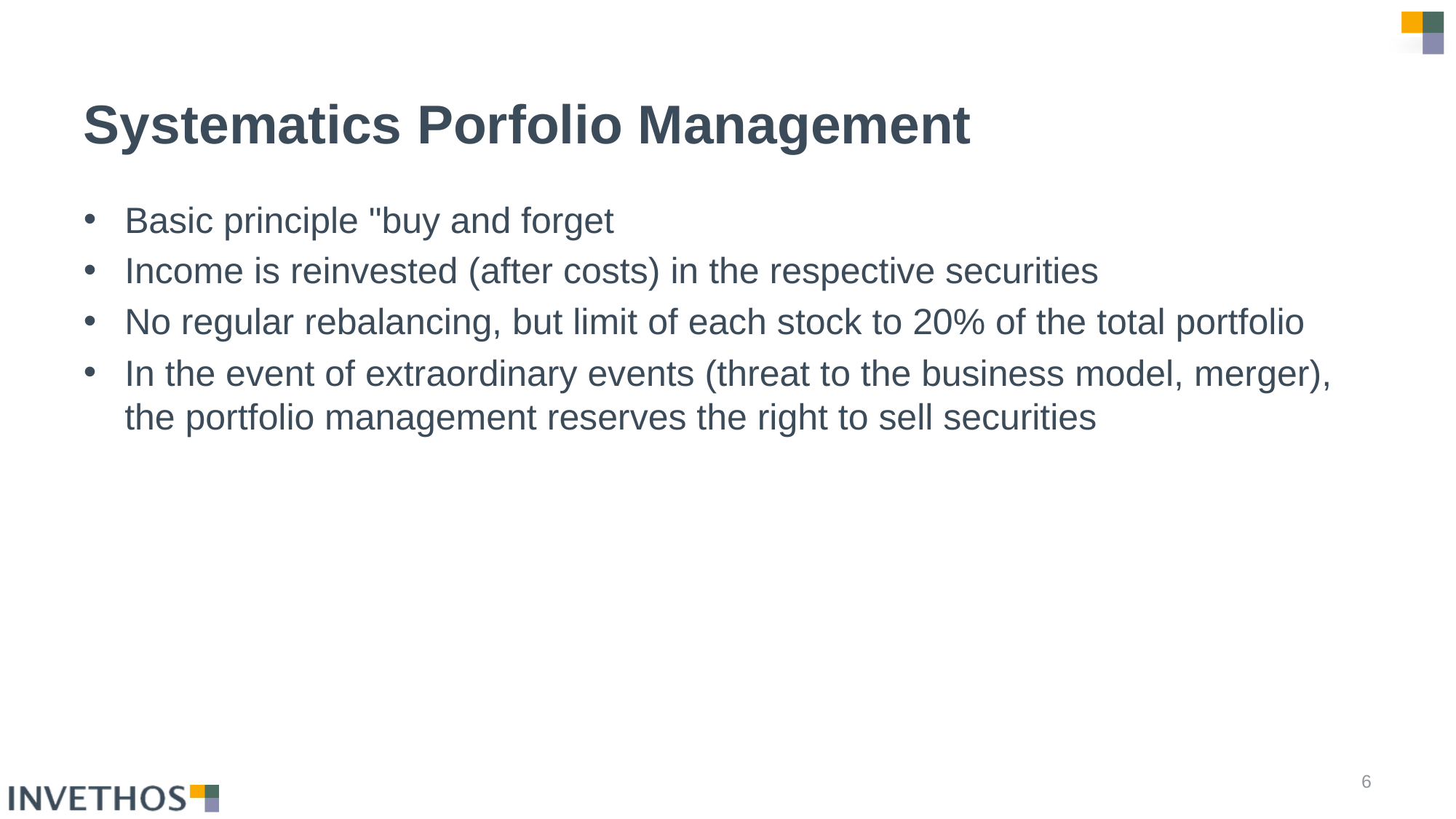

# Systematics Porfolio Management
Basic principle "buy and forget
Income is reinvested (after costs) in the respective securities
No regular rebalancing, but limit of each stock to 20% of the total portfolio
In the event of extraordinary events (threat to the business model, merger), the portfolio management reserves the right to sell securities

6